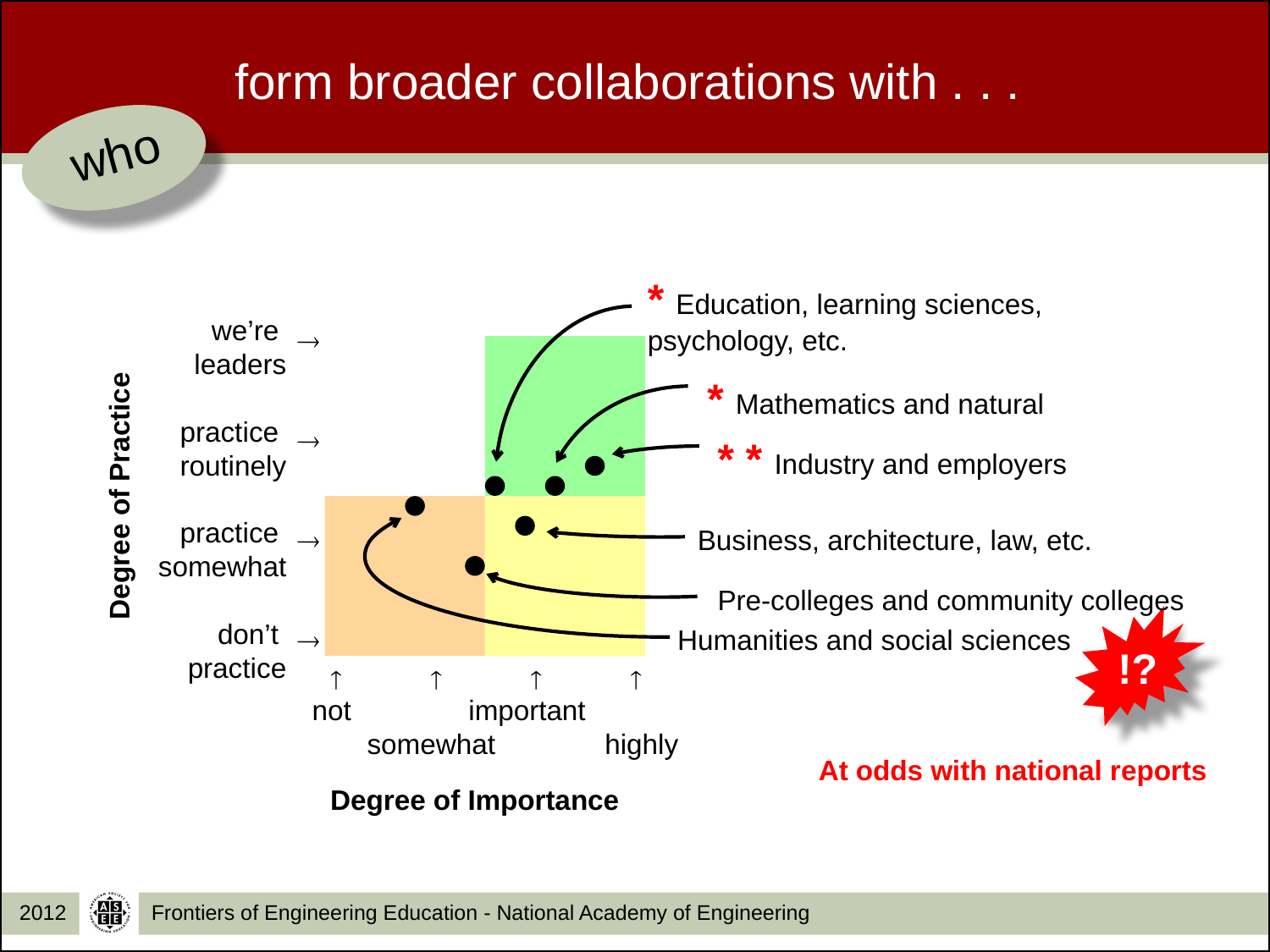

form broader collaborations with . . .

who
* Education, learning sciences, psychology, etc.
we’re
leaders

practice
routinely

practice
somewhat

don’t
practice

→

* Mathematics and natural sciences

→
* * Industry and employers

Degree of Practice

→

Business, architecture, law, etc.

Pre-colleges and community colleges

→
Humanities and social sciences
!?
↑
↑
↑
↑
       not               important
              somewhat              highly
At odds with national reports
Degree of Importance